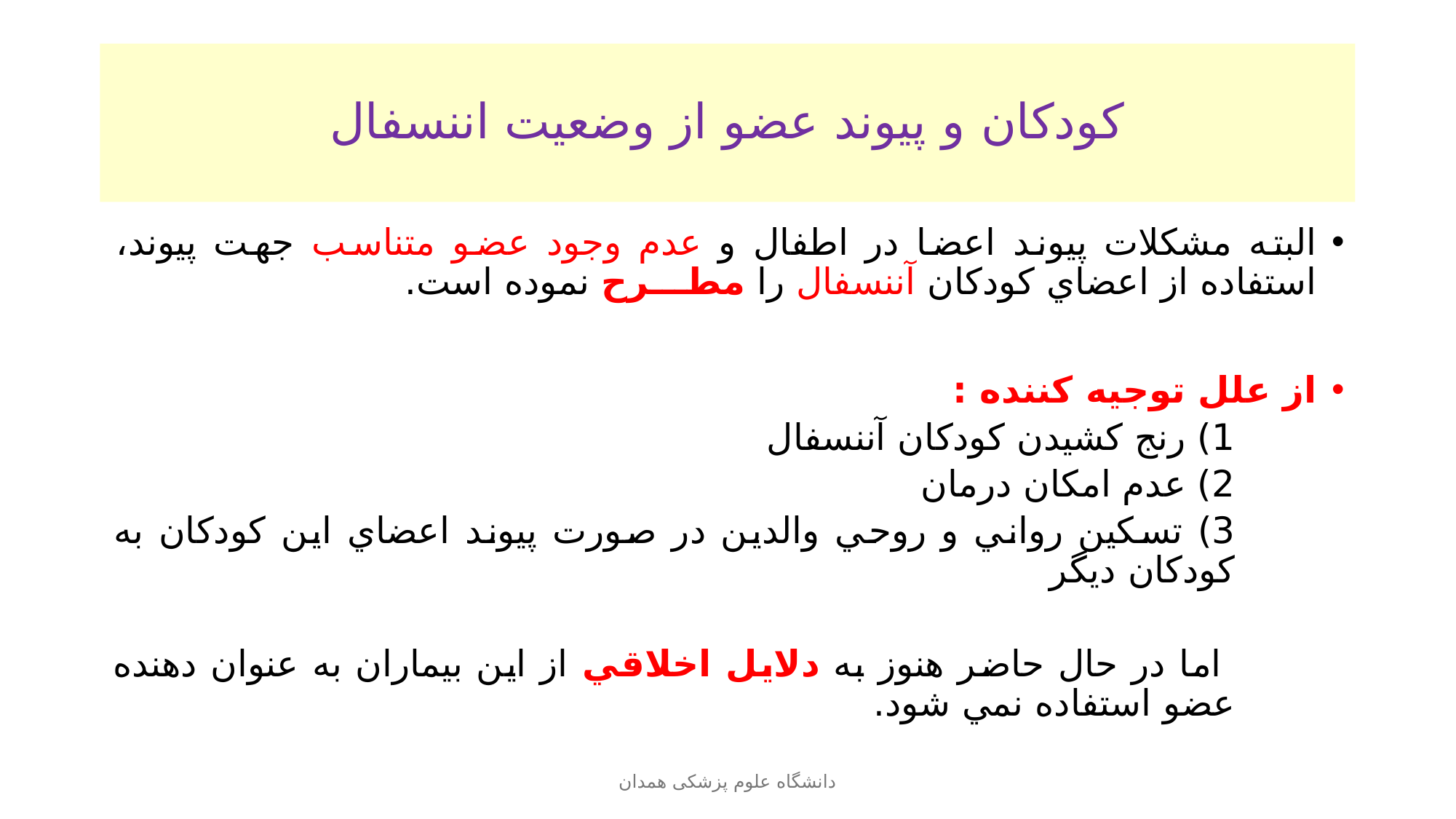

# کودکان و پيوند عضو از وضعيت اننسفال
البته مشكلات پيوند اعضا در اطفال و عدم وجود عضو متناسب جهت پيوند، استفاده از اعضاي كودكان آننسفال را مطـــرح نموده است.

از علل توجيه كننده :
1) رنج كشيدن كودكان آننسفال
2) عدم امكان درمان
3) تسكين رواني و روحي والدين در صورت پيوند اعضاي اين كودكان به كودكان ديگر

 اما در حال حاضر هنوز به دلايل اخلاقي از اين بيماران به عنوان دهنده عضو استفاده نمي شود.
دانشگاه علوم پزشکی همدان